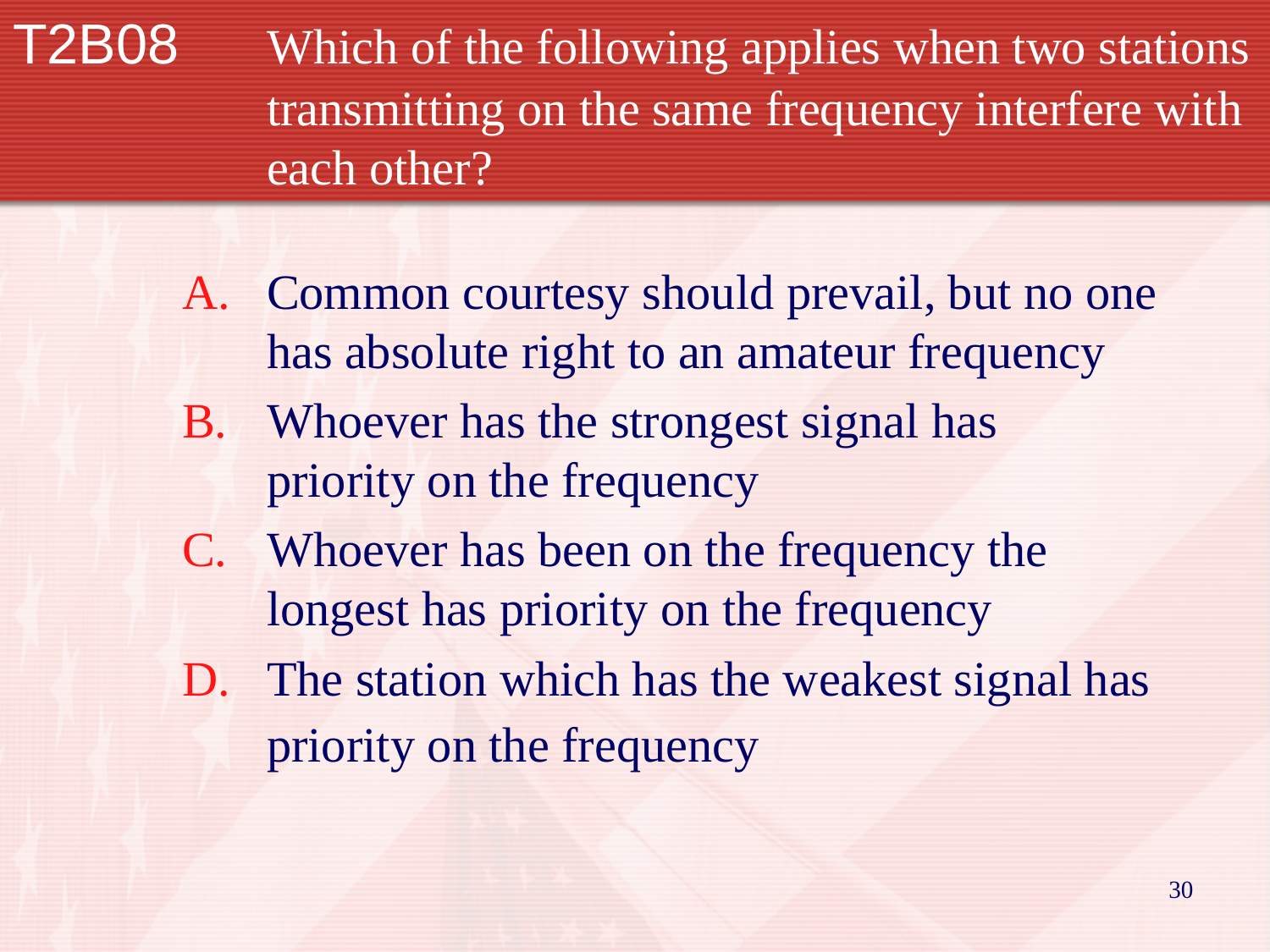

# T2B08	Which of the following applies when two stations 		transmitting on the same frequency interfere with 		each other?
Common courtesy should prevail, but no one has absolute right to an amateur frequency
Whoever has the strongest signal has priority on the frequency
Whoever has been on the frequency the longest has priority on the frequency
The station which has the weakest signal has priority on the frequency
30